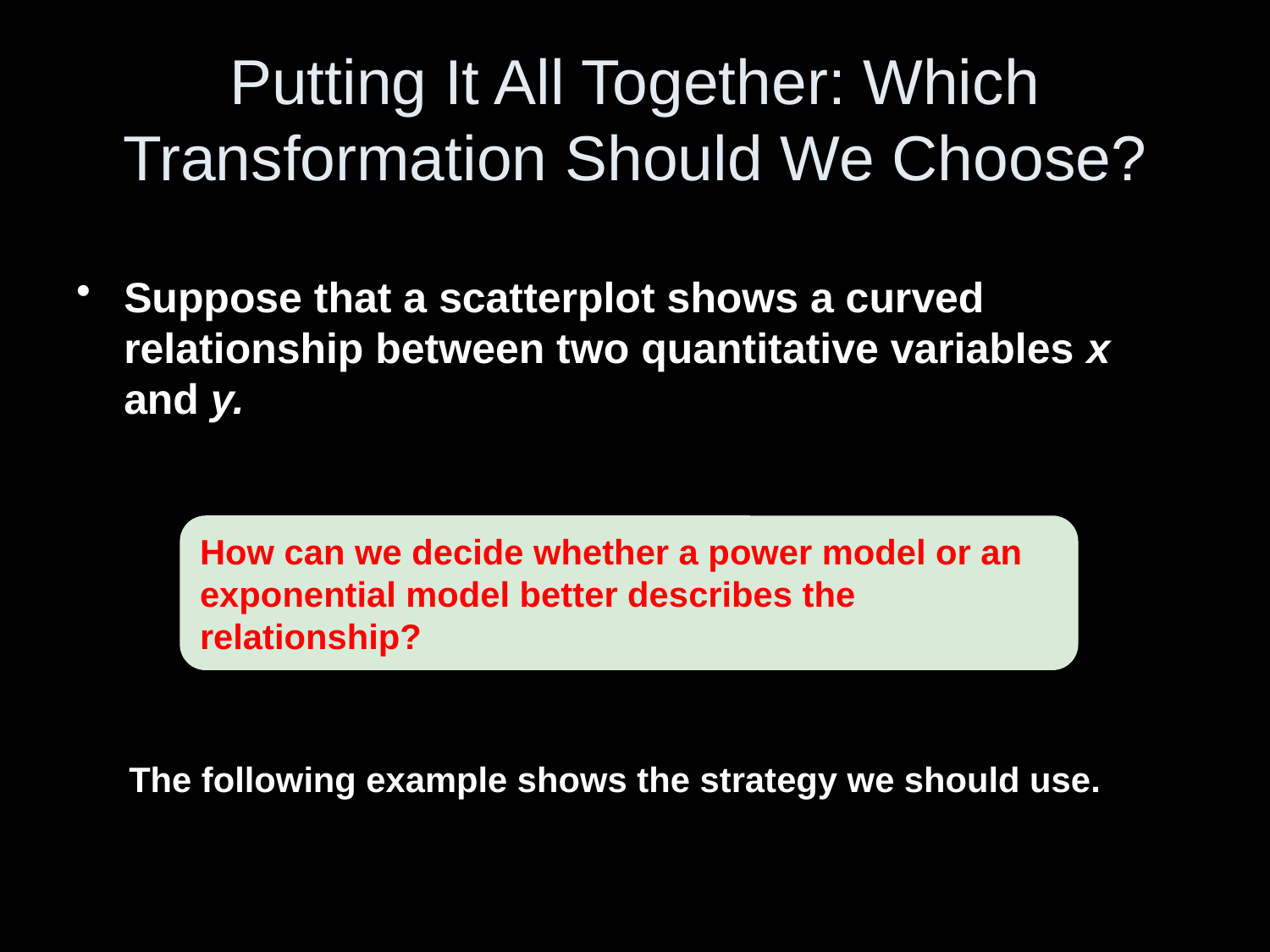

# Putting It All Together: Which Transformation Should We Choose?
Suppose that a scatterplot shows a curved relationship between two quantitative variables x and y.

How can we decide whether a power model or an exponential model better describes the relationship?
The following example shows the strategy we should use.